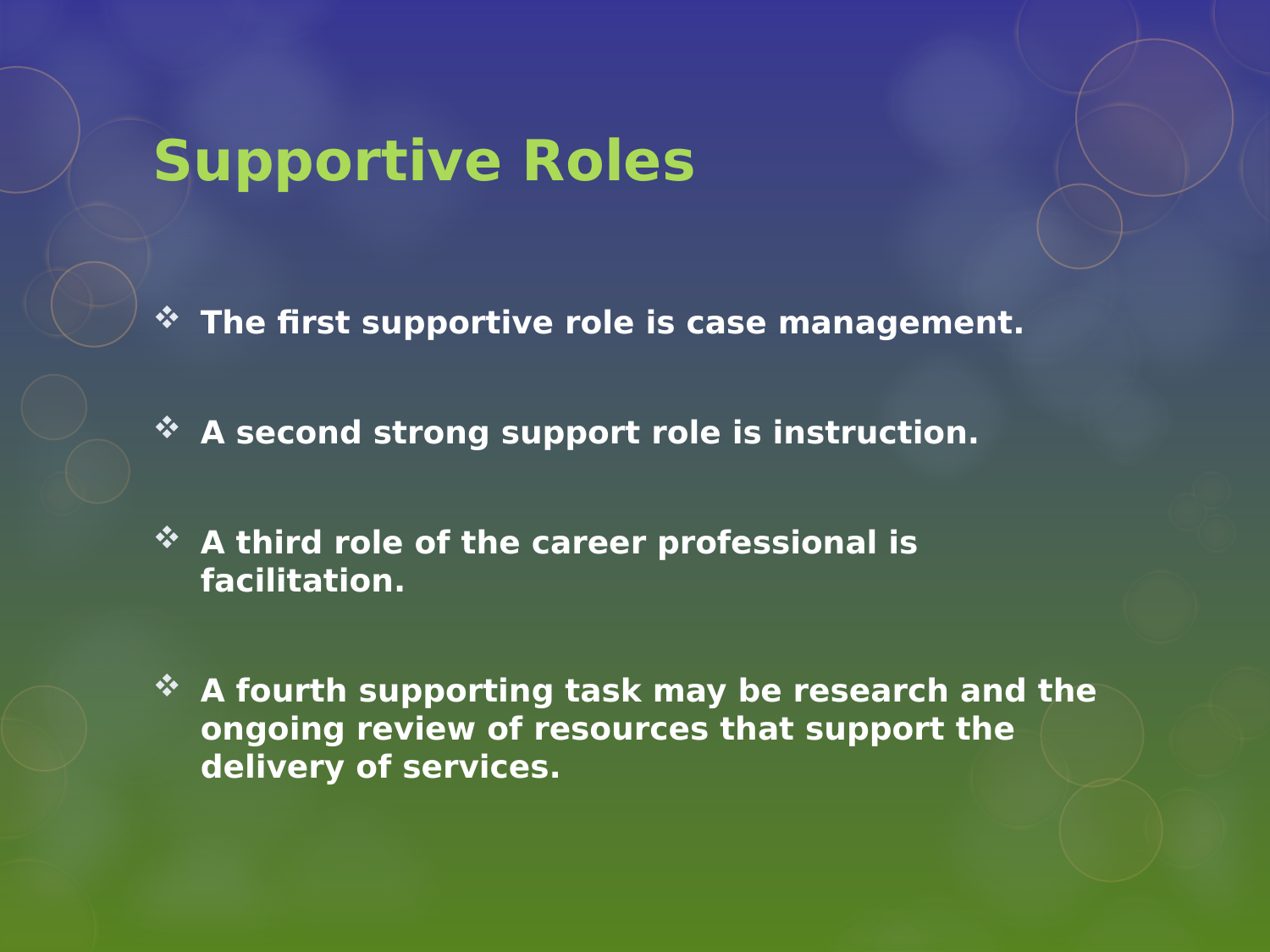

# Supportive Roles
The first supportive role is case management.

A second strong support role is instruction.

A third role of the career professional is facilitation.

A fourth supporting task may be research and the ongoing review of resources that support the delivery of services.